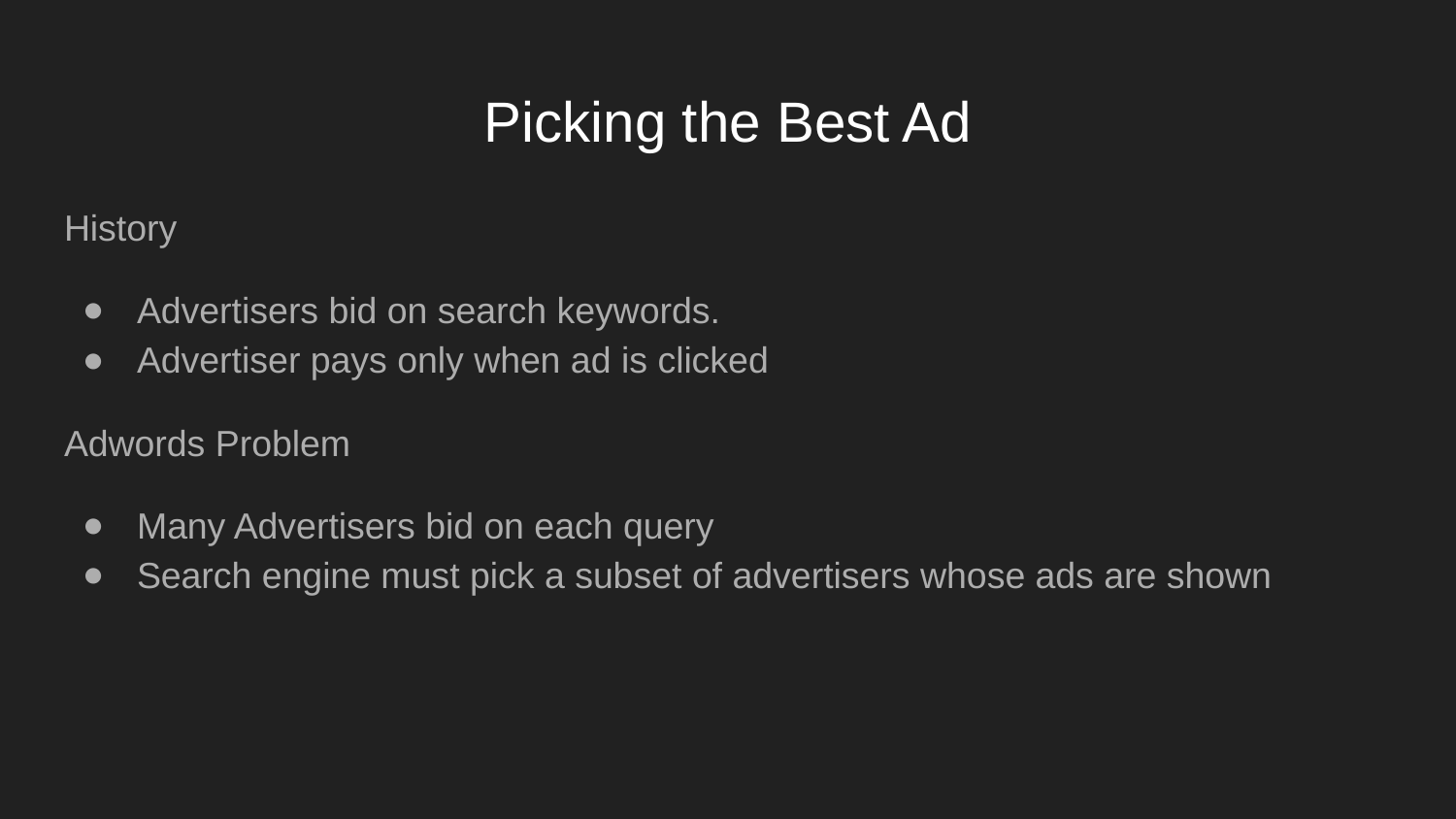

# Picking the Best Ad

History
Advertisers bid on search keywords.
Advertiser pays only when ad is clicked
Adwords Problem
Many Advertisers bid on each query
Search engine must pick a subset of advertisers whose ads are shown